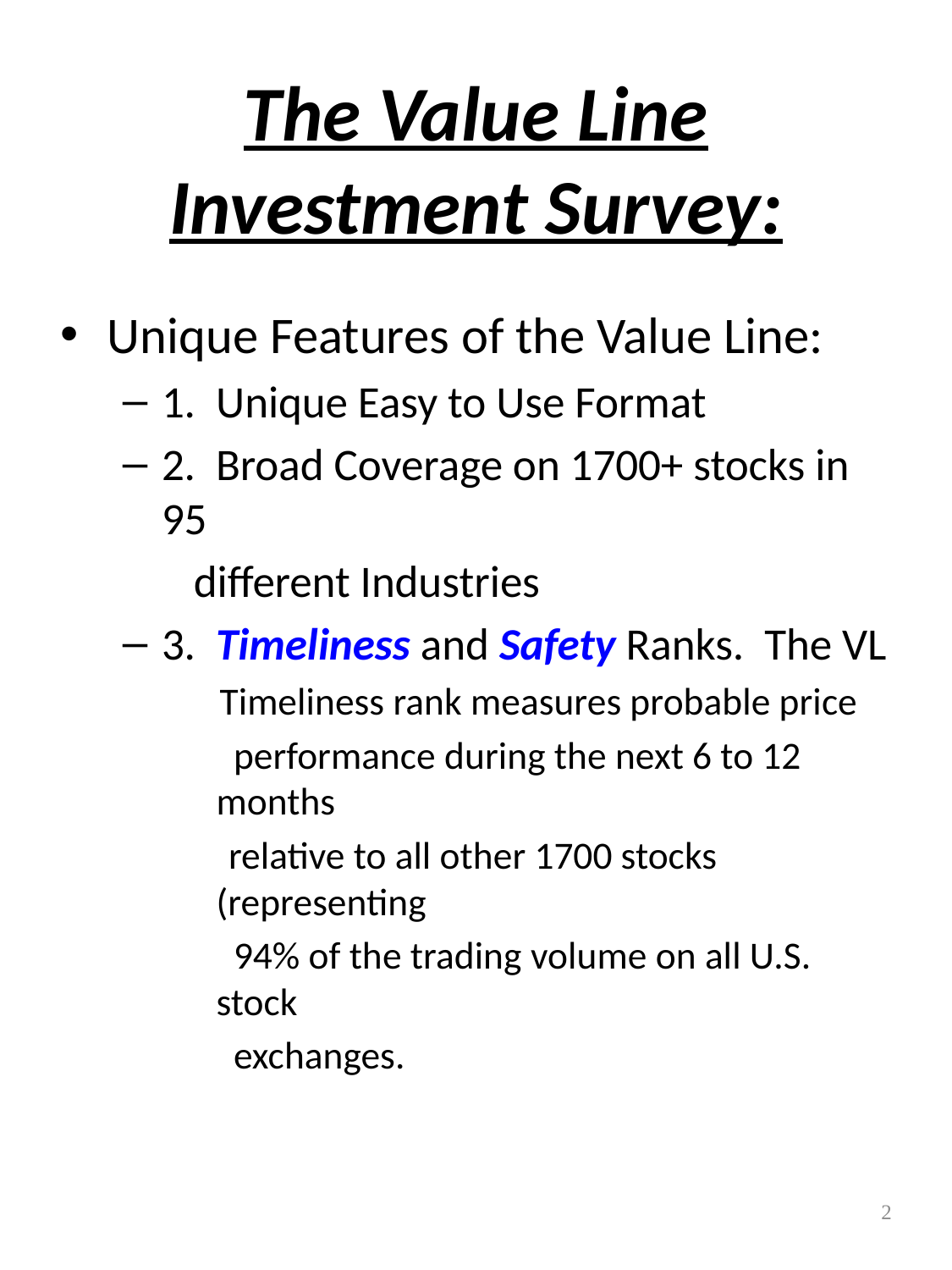

# The Value Line Investment Survey:
Unique Features of the Value Line:
1.  Unique Easy to Use Format
2.  Broad Coverage on 1700+ stocks in 95
       different Industries
3.  Timeliness and Safety Ranks.  The VL
    Timeliness rank measures probable price
	  performance during the next 6 to 12 months
     relative to all other 1700 stocks (representing
	  94% of the trading volume on all U.S. stock
	  exchanges.
2